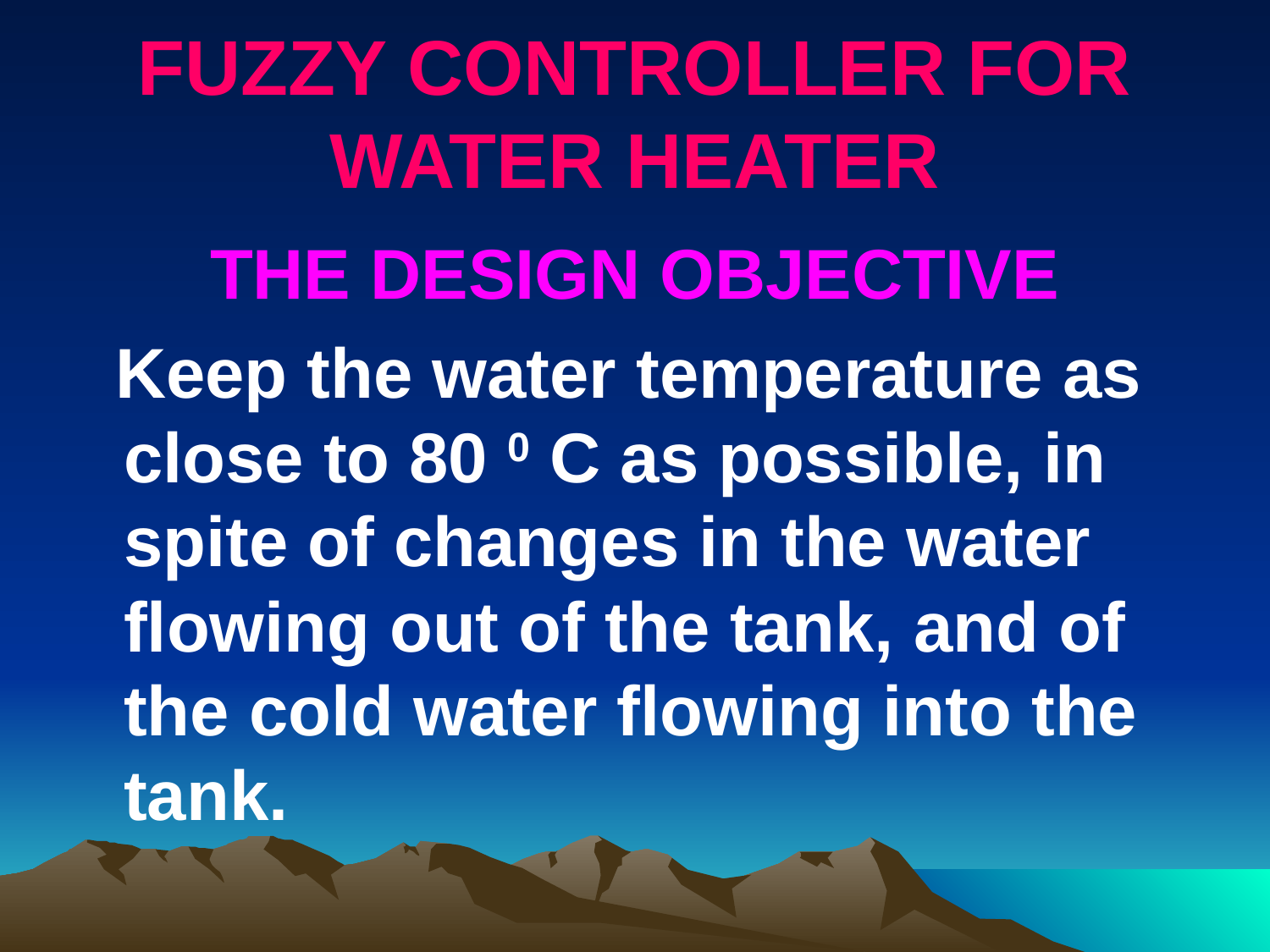

# FUZZY CONTROLLER FOR WATER HEATER
THE DESIGN OBJECTIVE
  Keep the water temperature as close to 80 0 C as possible, in spite of changes in the water flowing out of the tank, and of the cold water flowing into the tank.